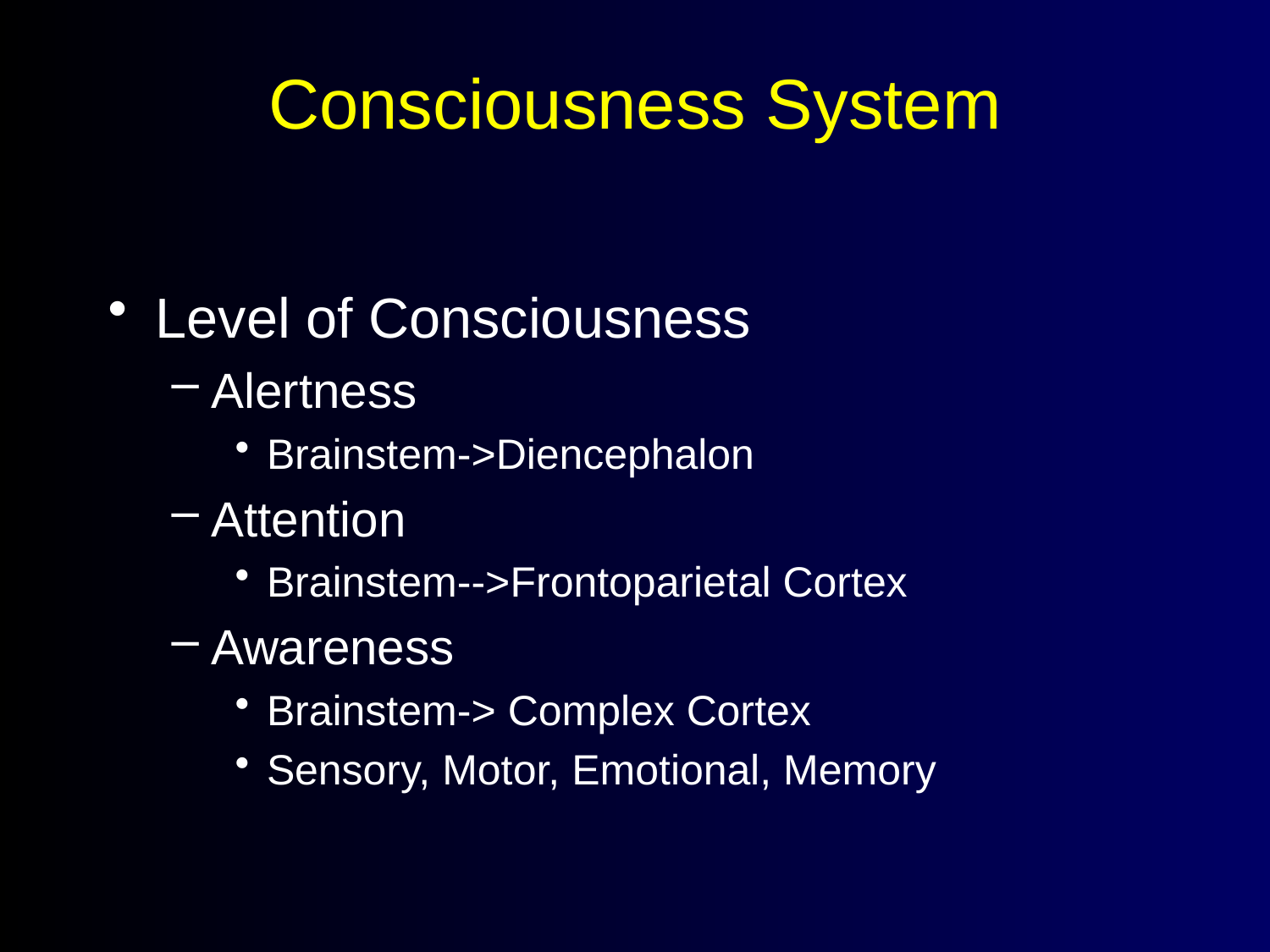

# Consciousness System
Level of Consciousness
Alertness
Brainstem->Diencephalon
Attention
Brainstem-->Frontoparietal Cortex
Awareness
Brainstem-> Complex Cortex
Sensory, Motor, Emotional, Memory